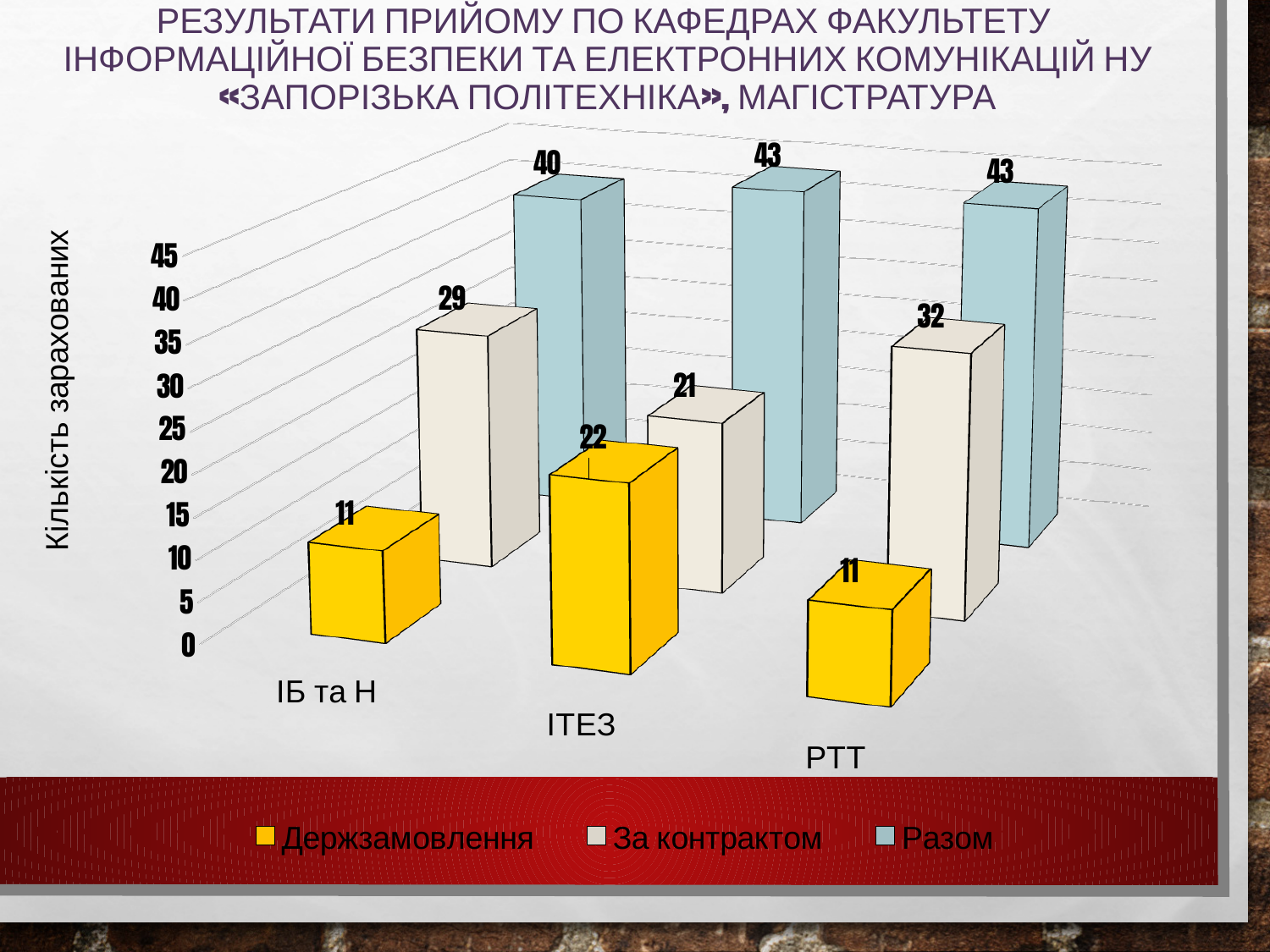

# Результати прийому по кафедрах факультету ІНФОРМАЦІЙНОЇ БЕЗПЕКИ та електронних комунікацій НУ «ЗАПОРІЗЬКА ПОЛІТЕХНІКА», магістратура

[unsupported chart]